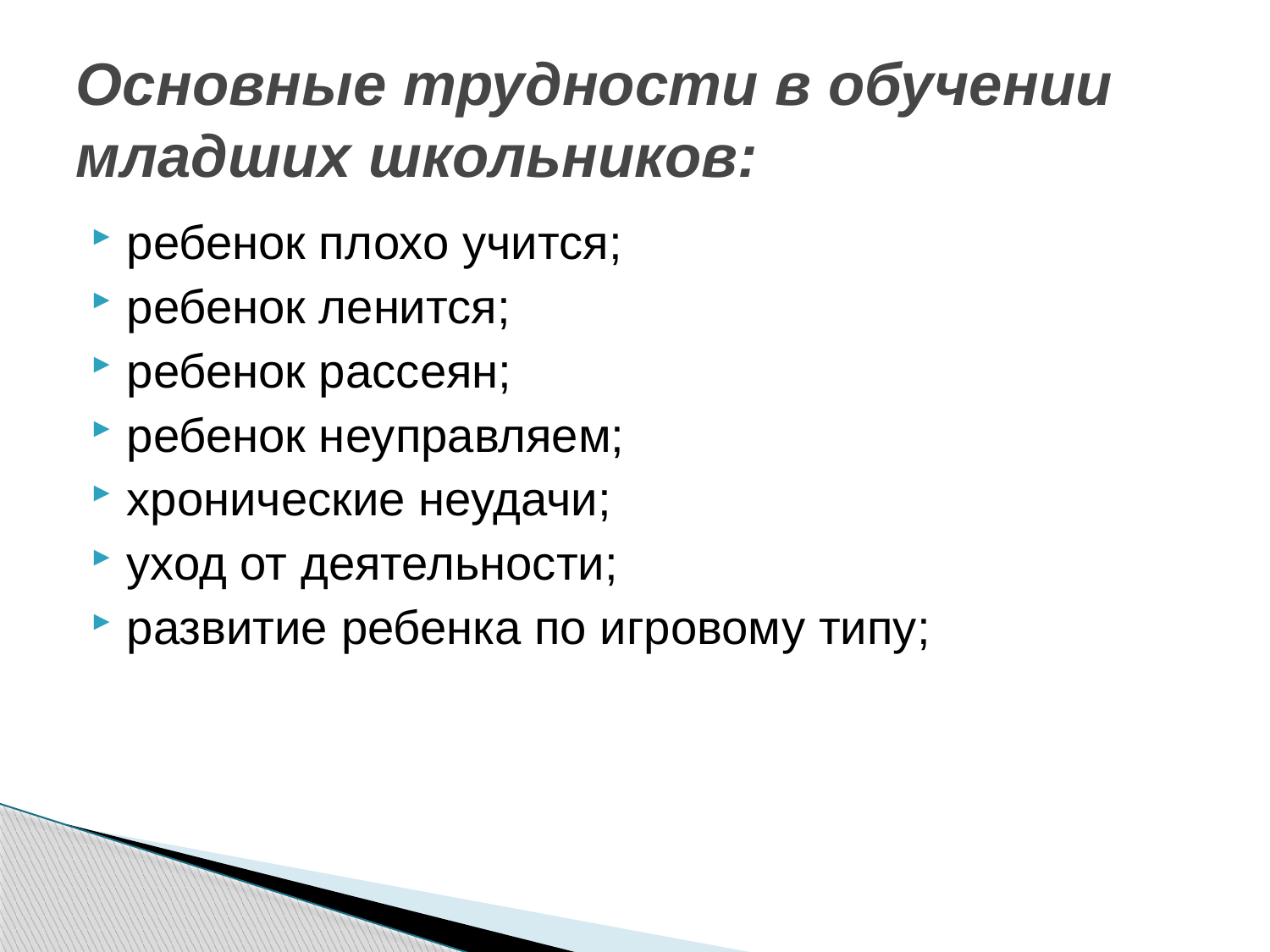

# Основные трудности в обучении младших школьников:
ребенок плохо учится;
ребенок ленится;
ребенок рассеян;
ребенок неуправляем;
хронические неудачи;
уход от деятельности;
развитие ребенка по игровому типу;